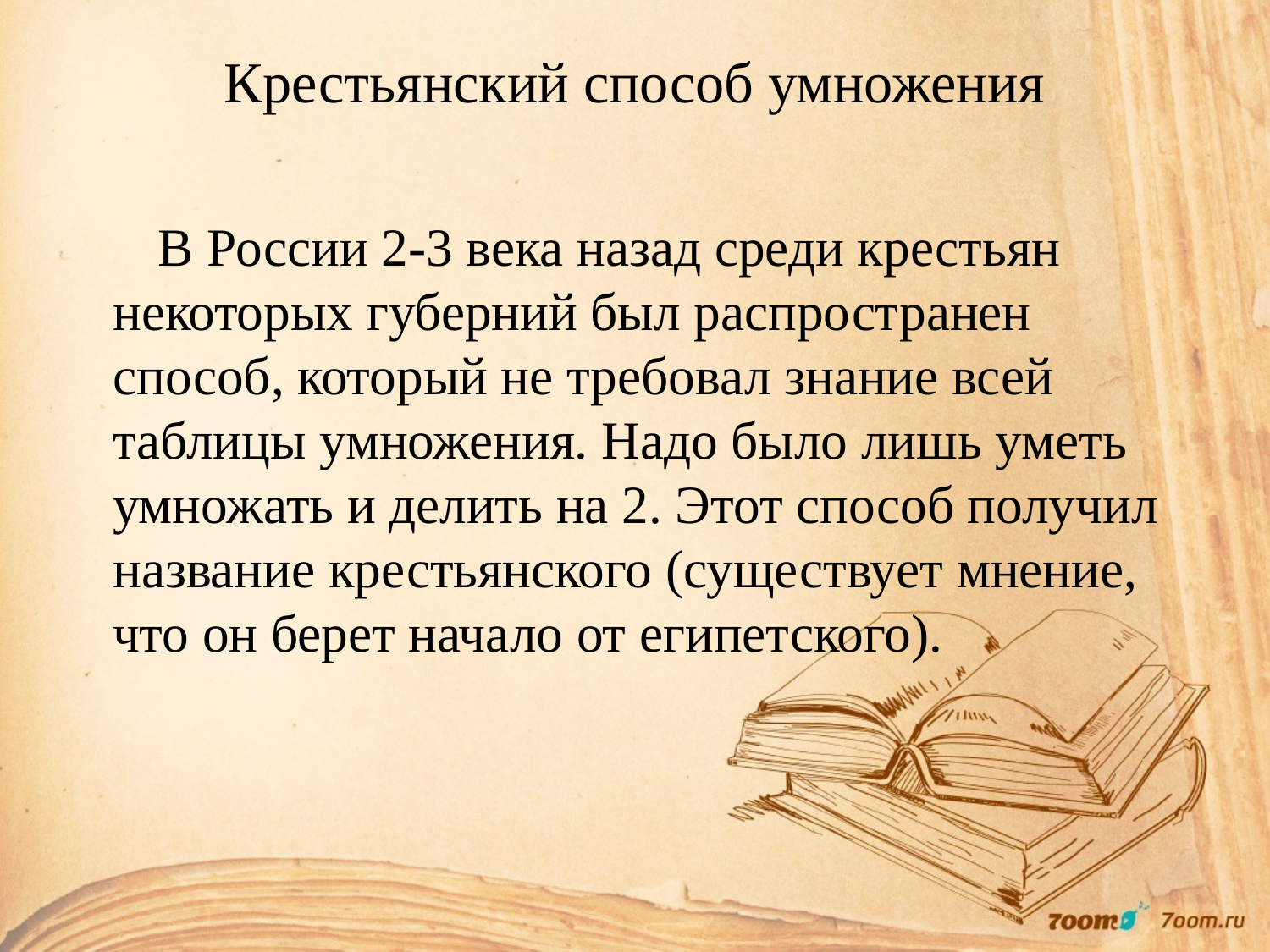

# Крестьянский способ умножения
В России 2-3 века назад среди крестьян некоторых губерний был распространен способ, который не требовал знание всей таблицы умножения. Надо было лишь уметь умножать и делить на 2. Этот способ получил название крестьянского (существует мнение, что он берет начало от египетского).